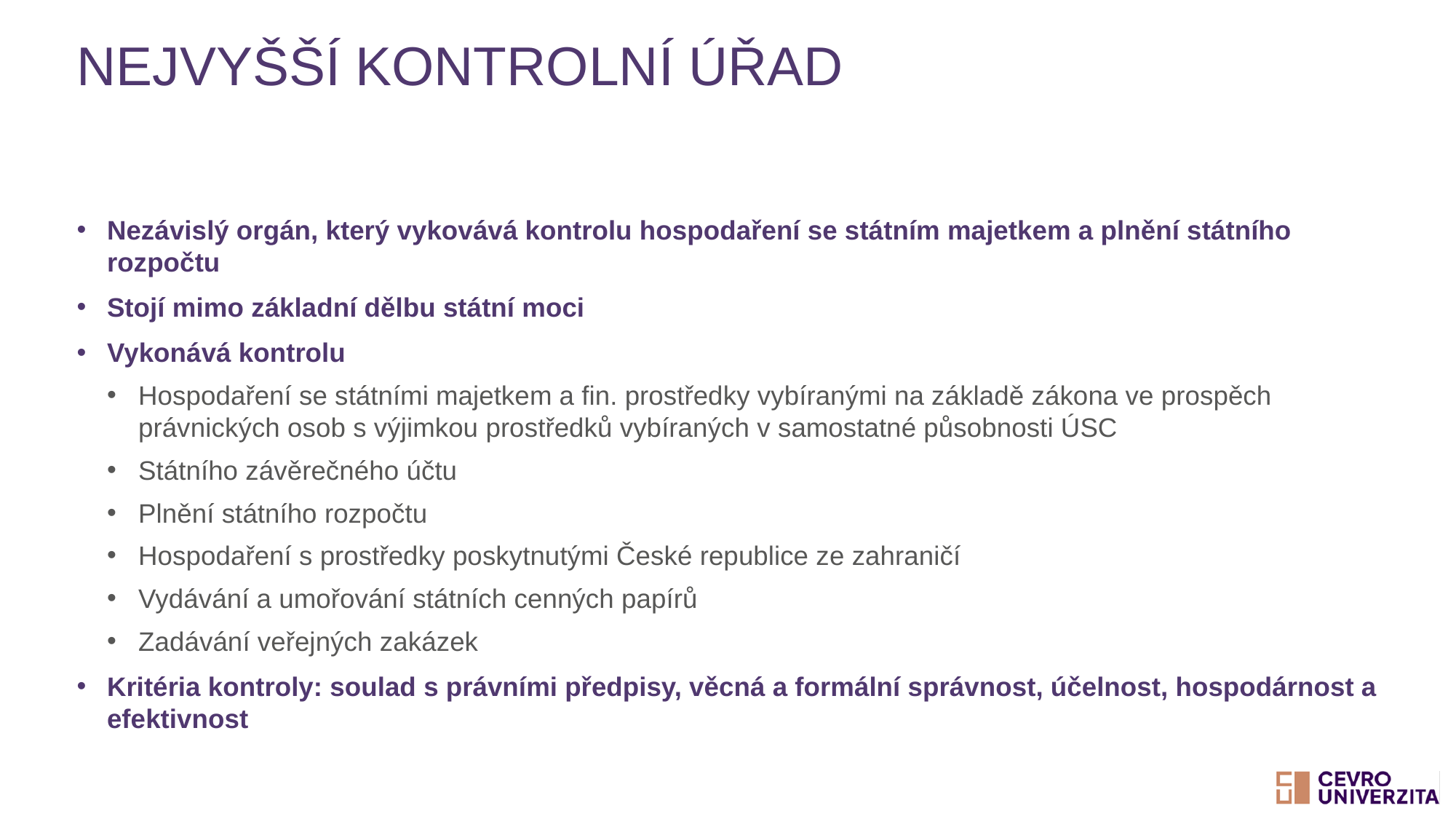

# Nejvyšší kontrolní úřad
Nezávislý orgán, který vykovává kontrolu hospodaření se státním majetkem a plnění státního rozpočtu
Stojí mimo základní dělbu státní moci
Vykonává kontrolu
Hospodaření se státními majetkem a fin. prostředky vybíranými na základě zákona ve prospěch právnických osob s výjimkou prostředků vybíraných v samostatné působnosti ÚSC
Státního závěrečného účtu
Plnění státního rozpočtu
Hospodaření s prostředky poskytnutými České republice ze zahraničí
Vydávání a umořování státních cenných papírů
Zadávání veřejných zakázek
Kritéria kontroly: soulad s právními předpisy, věcná a formální správnost, účelnost, hospodárnost a efektivnost